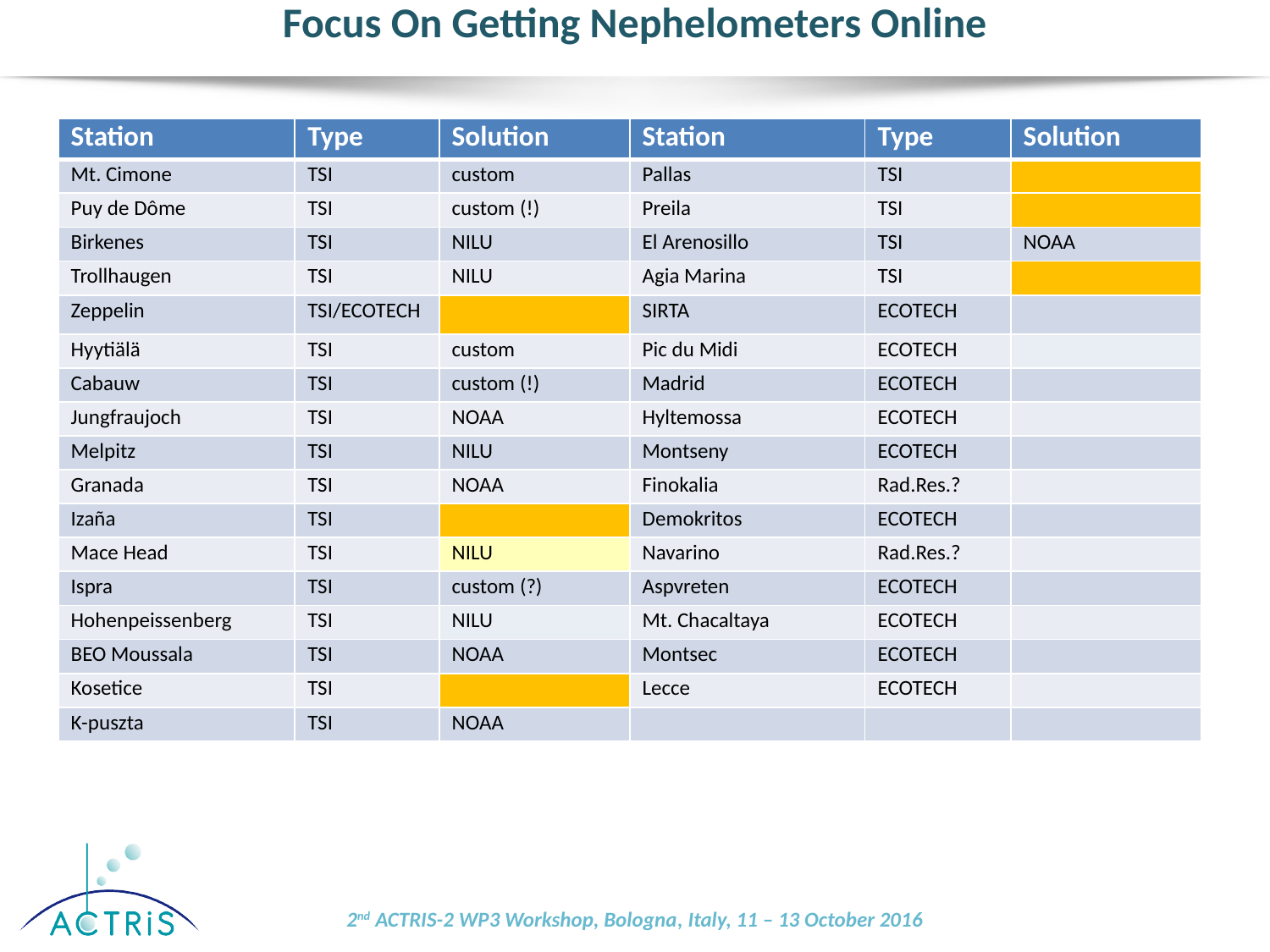

# Focus On Getting Nephelometers Online
| Station | Type | Solution | Station | Type | Solution |
| --- | --- | --- | --- | --- | --- |
| Mt. Cimone | TSI | custom | Pallas | TSI |  |
| Puy de Dôme | TSI | custom (!) | Preila | TSI |  |
| Birkenes | TSI | NILU | El Arenosillo | TSI | NOAA |
| Trollhaugen | TSI | NILU | Agia Marina | TSI |  |
| Zeppelin | TSI/ECOTECH |  | SIRTA | ECOTECH |  |
| Hyytiälä | TSI | custom | Pic du Midi | ECOTECH |  |
| Cabauw | TSI | custom (!) | Madrid | ECOTECH |  |
| Jungfraujoch | TSI | NOAA | Hyltemossa | ECOTECH |  |
| Melpitz | TSI | NILU | Montseny | ECOTECH |  |
| Granada | TSI | NOAA | Finokalia | Rad.Res.? |  |
| Izaña | TSI |  | Demokritos | ECOTECH |  |
| Mace Head | TSI | NILU | Navarino | Rad.Res.? |  |
| Ispra | TSI | custom (?) | Aspvreten | ECOTECH |  |
| Hohenpeissenberg | TSI | NILU | Mt. Chacaltaya | ECOTECH |  |
| BEO Moussala | TSI | NOAA | Montsec | ECOTECH |  |
| Kosetice | TSI |  | Lecce | ECOTECH |  |
| K-puszta | TSI | NOAA |  |  |  |